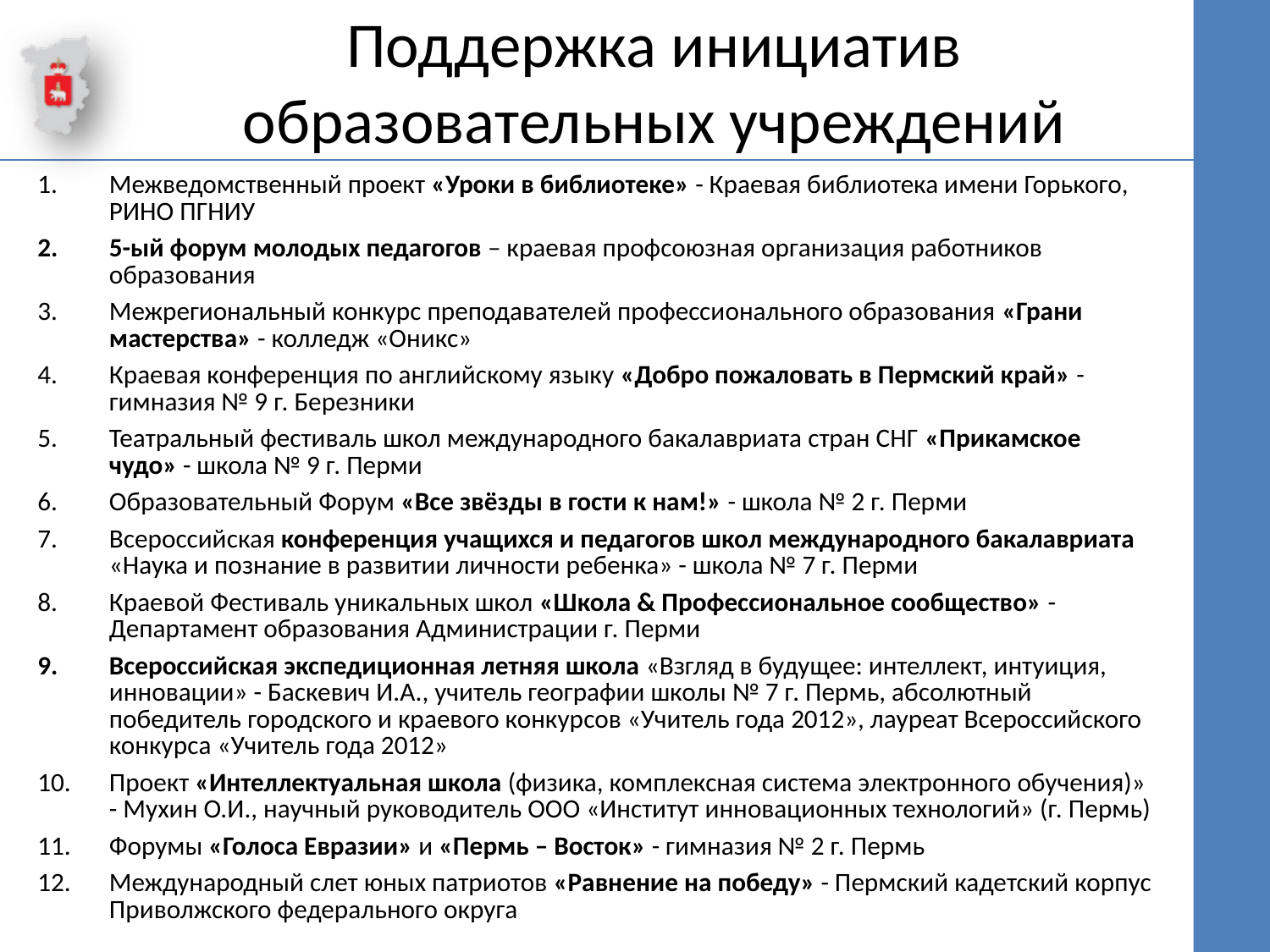

# Поддержка инициатив образовательных учреждений
Межведомственный проект «Уроки в библиотеке» - Краевая библиотека имени Горького, РИНО ПГНИУ
5-ый форум молодых педагогов – краевая профсоюзная организация работников образования
Межрегиональный конкурс преподавателей профессионального образования «Грани мастерства» - колледж «Оникс»
Краевая конференция по английскому языку «Добро пожаловать в Пермский край» - гимназия № 9 г. Березники
Театральный фестиваль школ международного бакалавриата стран СНГ «Прикамское чудо» - школа № 9 г. Перми
Образовательный Форум «Все звёзды в гости к нам!» - школа № 2 г. Перми
Всероссийская конференция учащихся и педагогов школ международного бакалавриата «Наука и познание в развитии личности ребенка» - школа № 7 г. Перми
Краевой Фестиваль уникальных школ «Школа & Профессиональное сообщество» - Департамент образования Администрации г. Перми
Всероссийская экспедиционная летняя школа «Взгляд в будущее: интеллект, интуиция, инновации» - Баскевич И.А., учитель географии школы № 7 г. Пермь, абсолютный победитель городского и краевого конкурсов «Учитель года 2012», лауреат Всероссийского конкурса «Учитель года 2012»
Проект «Интеллектуальная школа (физика, комплексная система электронного обучения)» - Мухин О.И., научный руководитель ООО «Институт инновационных технологий» (г. Пермь)
Форумы «Голоса Евразии» и «Пермь – Восток» - гимназия № 2 г. Пермь
Международный слет юных патриотов «Равнение на победу» - Пермский кадетский корпус Приволжского федерального округа

15